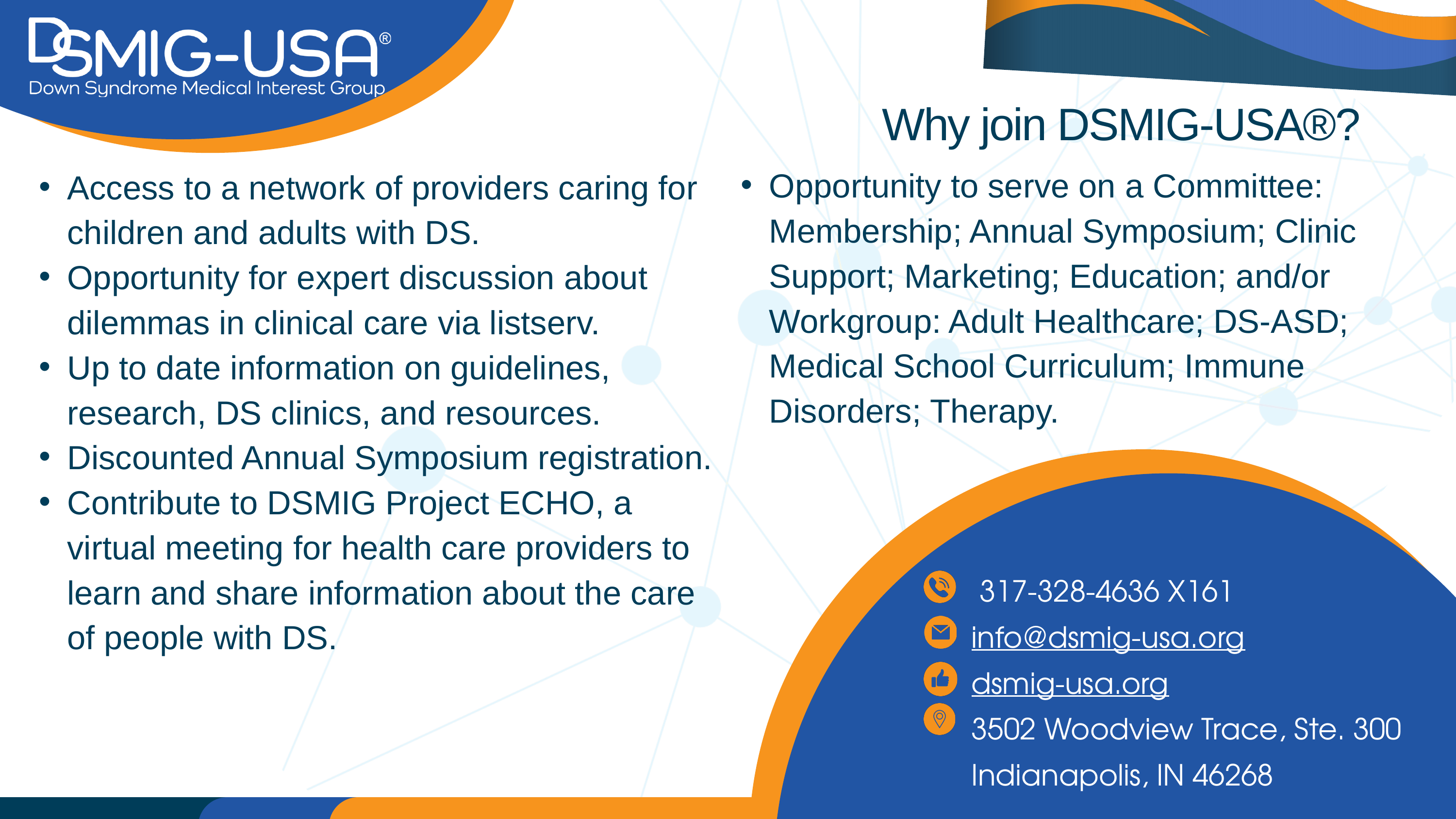

Why join DSMIG-USA®?
Opportunity to serve on a Committee: Membership; Annual Symposium; Clinic Support; Marketing; Education; and/or Workgroup: Adult Healthcare; DS-ASD; Medical School Curriculum; Immune Disorders; Therapy.

Access to a network of providers caring for children and adults with DS.
Opportunity for expert discussion about dilemmas in clinical care via listserv.
Up to date information on guidelines, research, DS clinics, and resources.
Discounted Annual Symposium registration.
Contribute to DSMIG Project ECHO, a virtual meeting for health care providers to learn and share information about the care of people with DS.

 317-328-4636 X161
info@dsmig-usa.org
dsmig-usa.org
3502 Woodview Trace, Ste. 300
Indianapolis, IN 46268